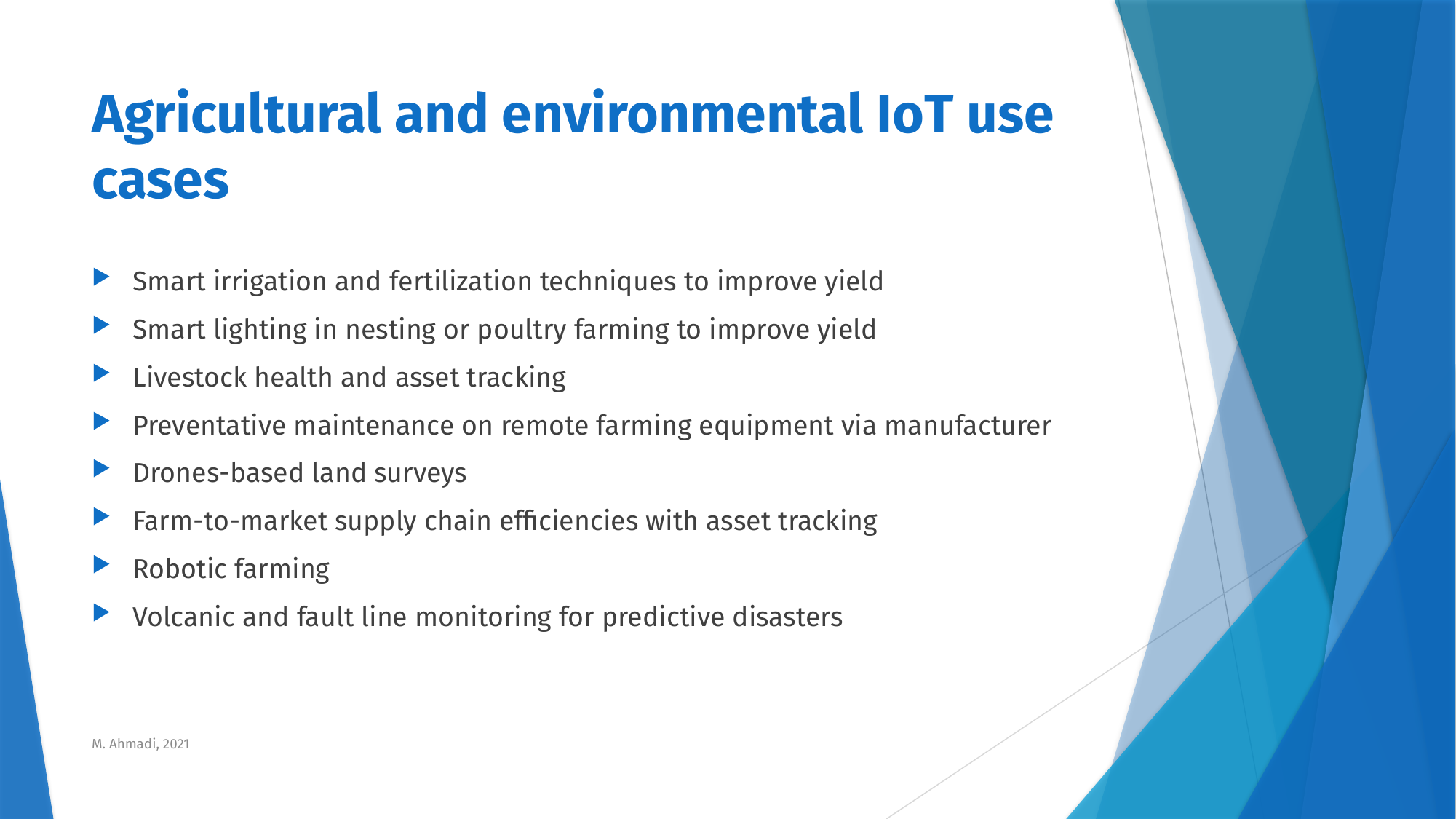

# Agricultural and environmental IoT use cases
Smart irrigation and fertilization techniques to improve yield
Smart lighting in nesting or poultry farming to improve yield
Livestock health and asset tracking
Preventative maintenance on remote farming equipment via manufacturer
Drones-based land surveys
Farm-to-market supply chain efficiencies with asset tracking
Robotic farming
Volcanic and fault line monitoring for predictive disasters
M. Ahmadi, 2021